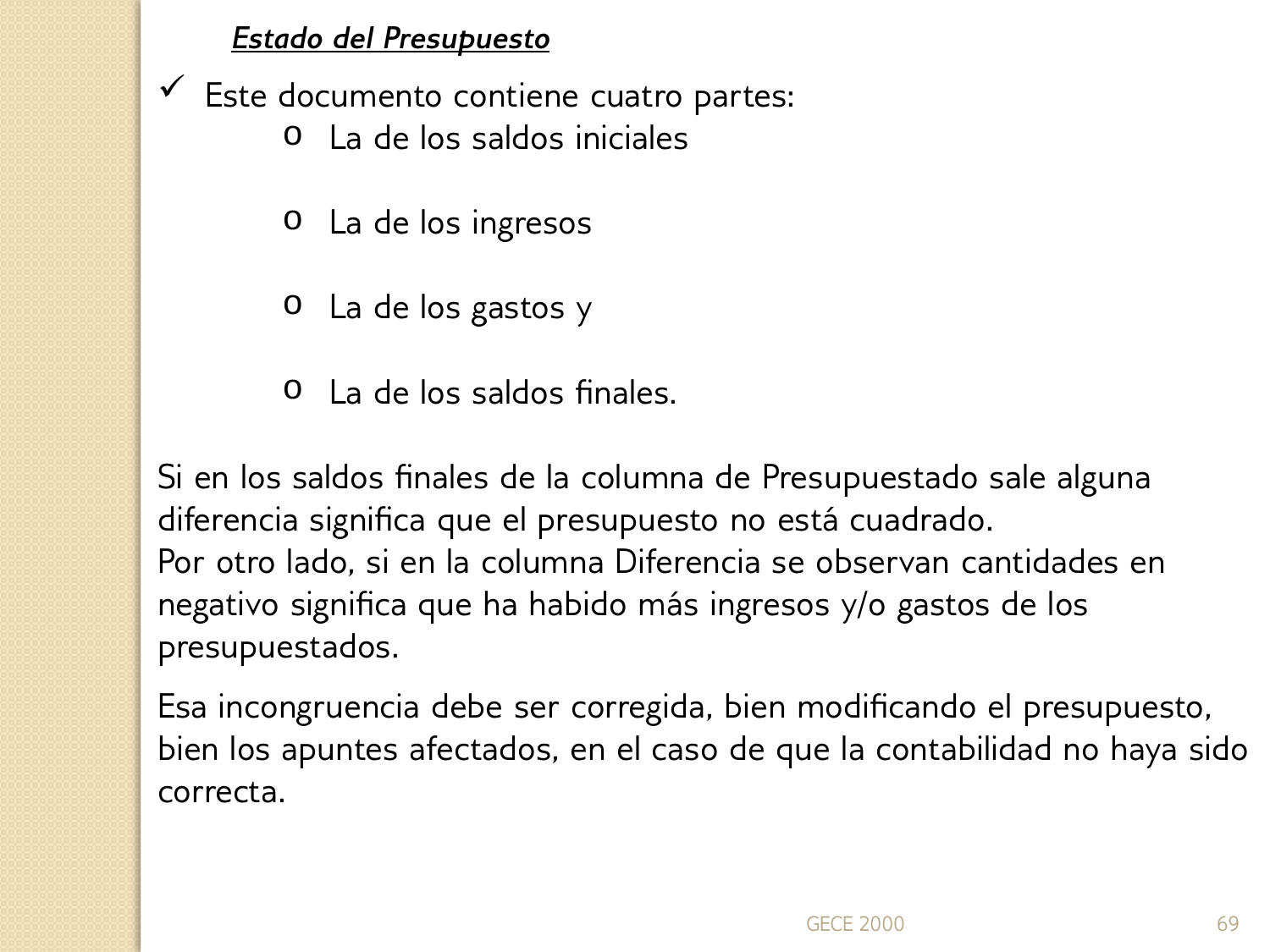

Estado del Presupuesto
Este documento contiene cuatro partes:
La de los saldos iniciales

La de los ingresos

La de los gastos y

La de los saldos finales.

Si en los saldos finales de la columna de Presupuestado sale alguna diferencia significa que el presupuesto no está cuadrado.
Por otro lado, si en la columna Diferencia se observan cantidades en negativo significa que ha habido más ingresos y/o gastos de los presupuestados.
Esa incongruencia debe ser corregida, bien modificando el presupuesto, bien los apuntes afectados, en el caso de que la contabilidad no haya sido correcta.
GECE 2000
69